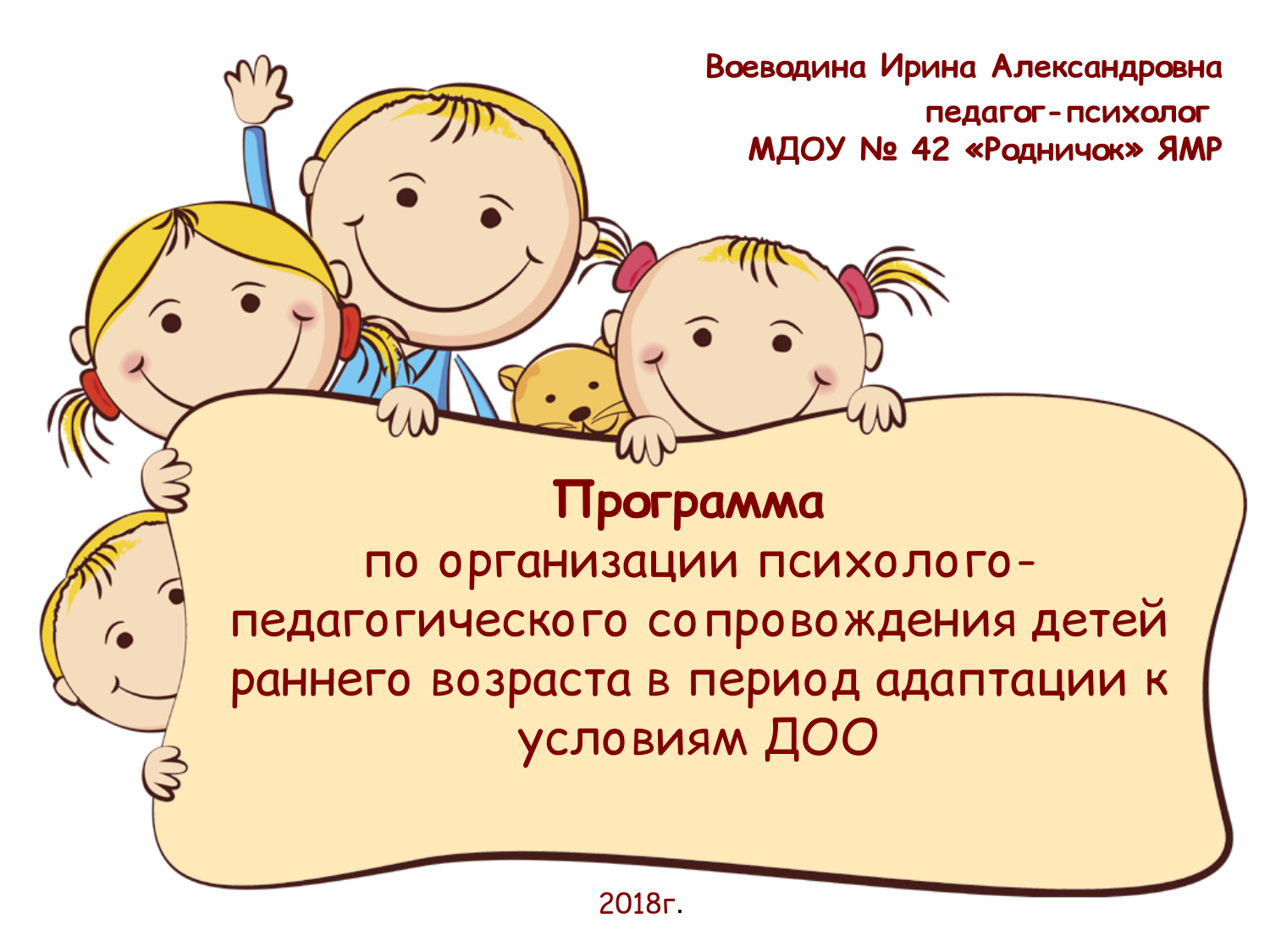

Воеводина Ирина Александровна

педагог-психолог
МДОУ № 42 «Родничок» ЯМР

# Программа по организации психолого-педагогического сопровождения детей раннего возраста в период адаптации к условиям ДОО
2018г.